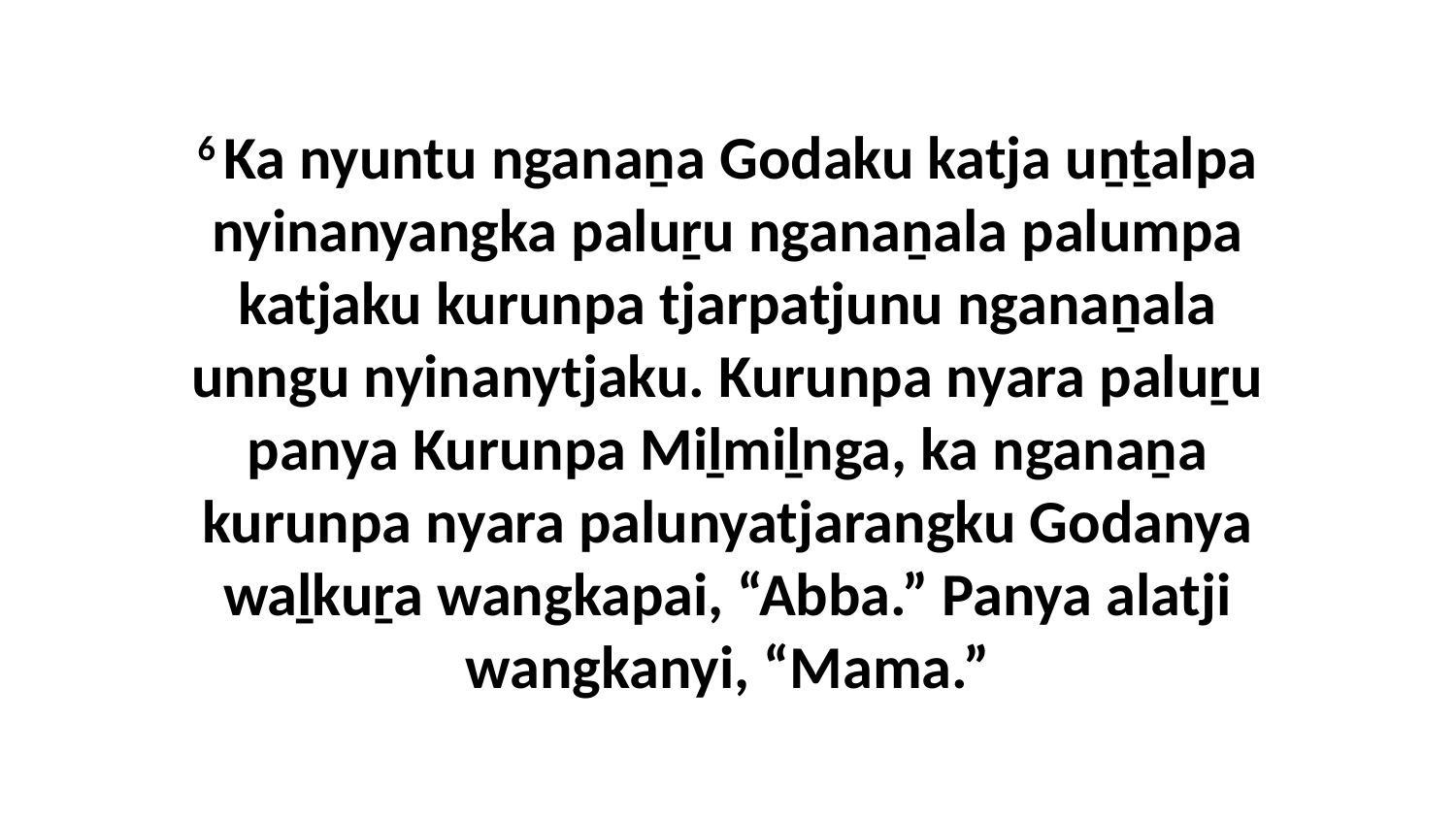

6 Ka nyuntu nganaṉa Godaku katja uṉṯalpa nyinanyangka paluṟu nganaṉala palumpa katjaku kurunpa tjarpatjunu nganaṉala unngu nyinanytjaku. Kurunpa nyara paluṟu panya Kurunpa Miḻmiḻnga, ka nganaṉa kurunpa nyara palunyatjarangku Godanya waḻkuṟa wangkapai, “Abba.” Panya alatji wangkanyi, “Mama.”